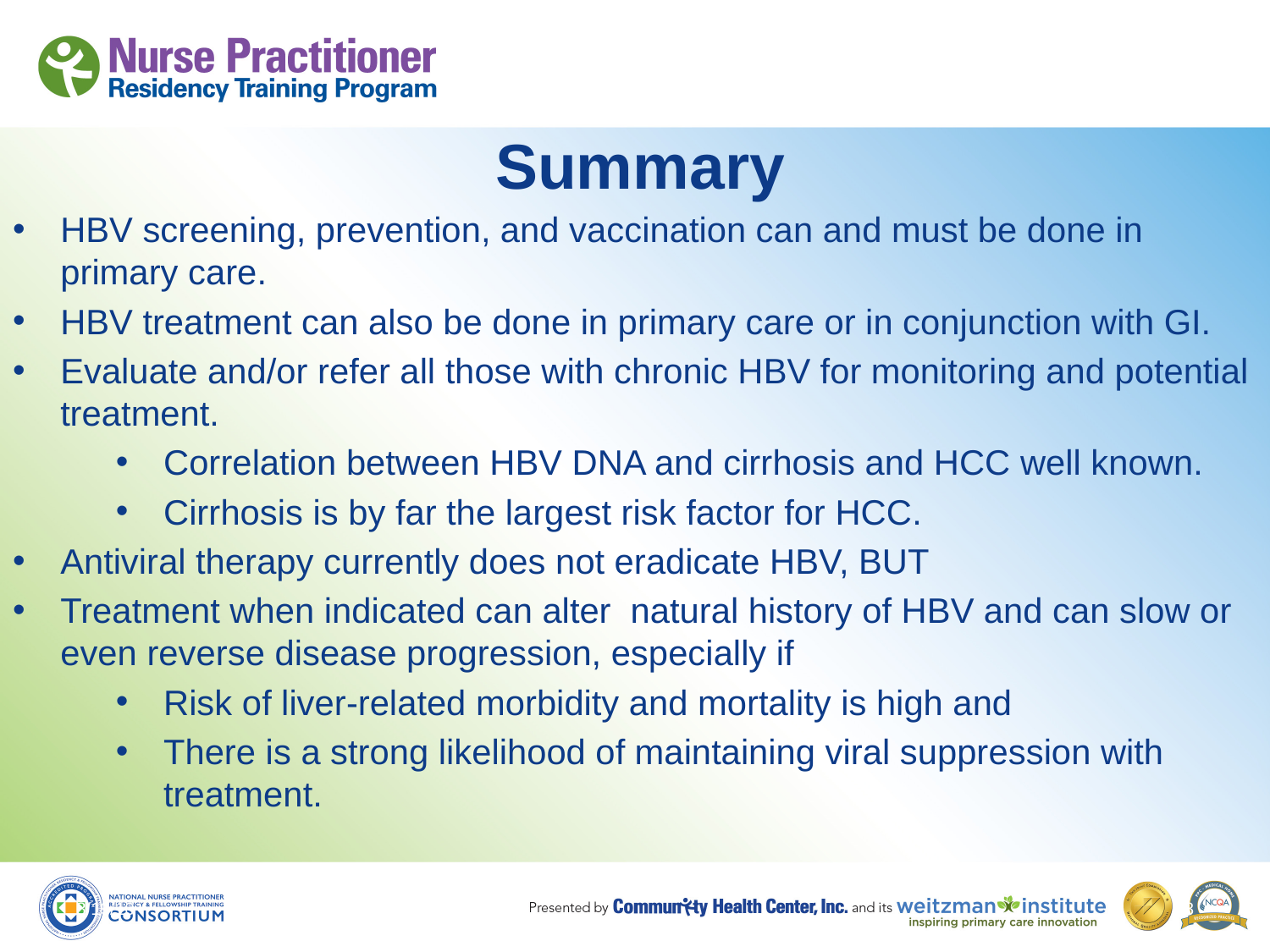

# Summary
HBV screening, prevention, and vaccination can and must be done in primary care.
HBV treatment can also be done in primary care or in conjunction with GI.
Evaluate and/or refer all those with chronic HBV for monitoring and potential treatment.
Correlation between HBV DNA and cirrhosis and HCC well known.
Cirrhosis is by far the largest risk factor for HCC.
Antiviral therapy currently does not eradicate HBV, BUT
Treatment when indicated can alter  natural history of HBV and can slow or even reverse disease progression, especially if
Risk of liver-related morbidity and mortality is high and
There is a strong likelihood of maintaining viral suppression with treatment.

8/19/10
48